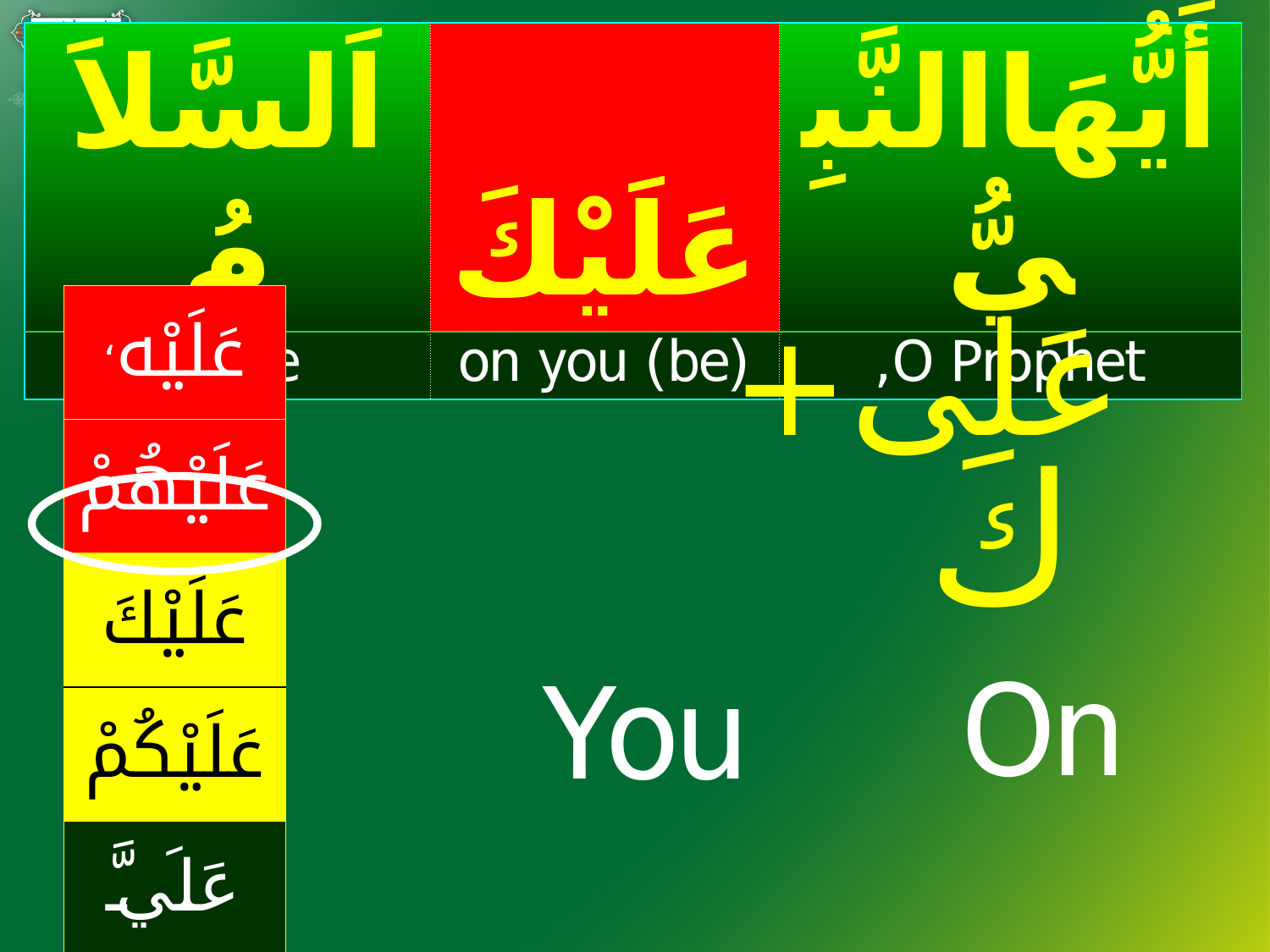

| اَلسَّلاَمُ | عَلَيْكَ | أَيُّهَاالنَّبِيُّ |
| --- | --- | --- |
| Peace | (be) on you | O Prophet, |
#
| عَلَيْه، |
| --- |
| عَلَيْهُمْ |
| عَلَيْكَ |
| عَلَيْكُمْ |
| عَلَيَّ |
| عَلَيْنَا |
| عَلَيْهَا |
عَلَى	+	  كَ

On
You